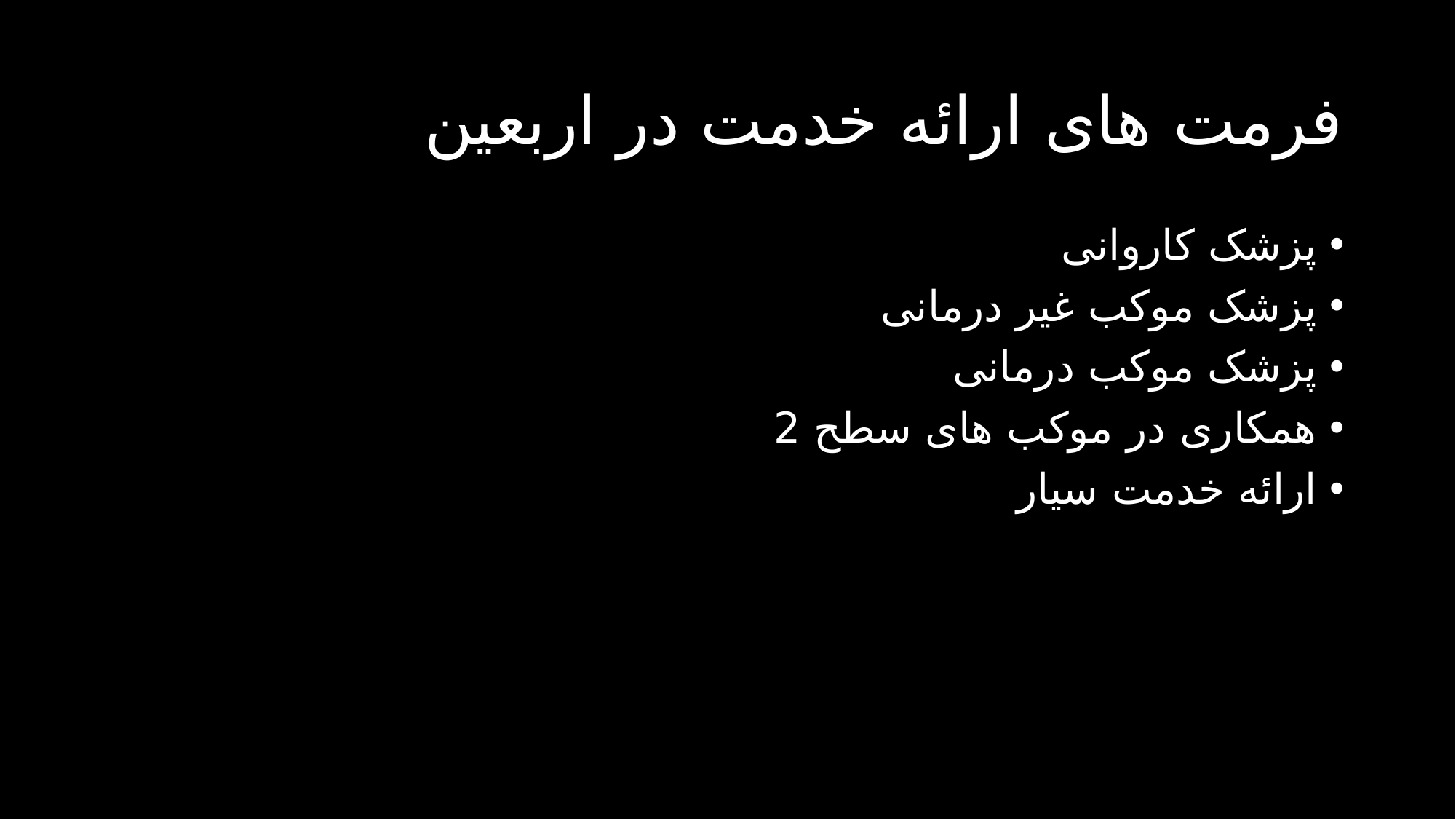

# فرمت های ارائه خدمت در اربعین
پزشک کاروانی
پزشک موکب غیر درمانی
پزشک موکب درمانی
همکاری در موکب های سطح 2
ارائه خدمت سیار